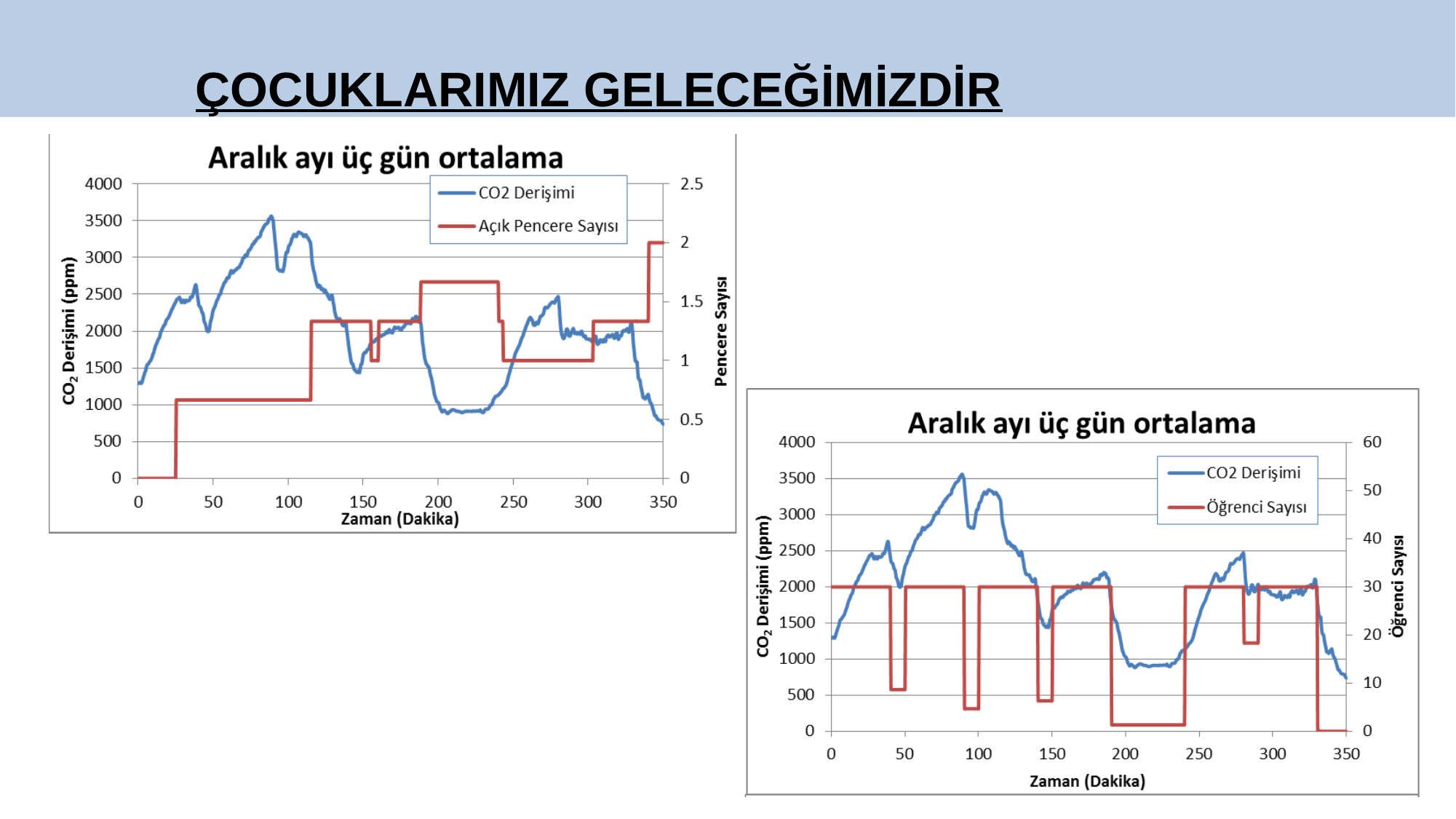

ÇOCUKLARIMIZ GELECEĞİMİZDİR

İTK Okullarda ve Kreşlerde Pandemi Tebdbirleri